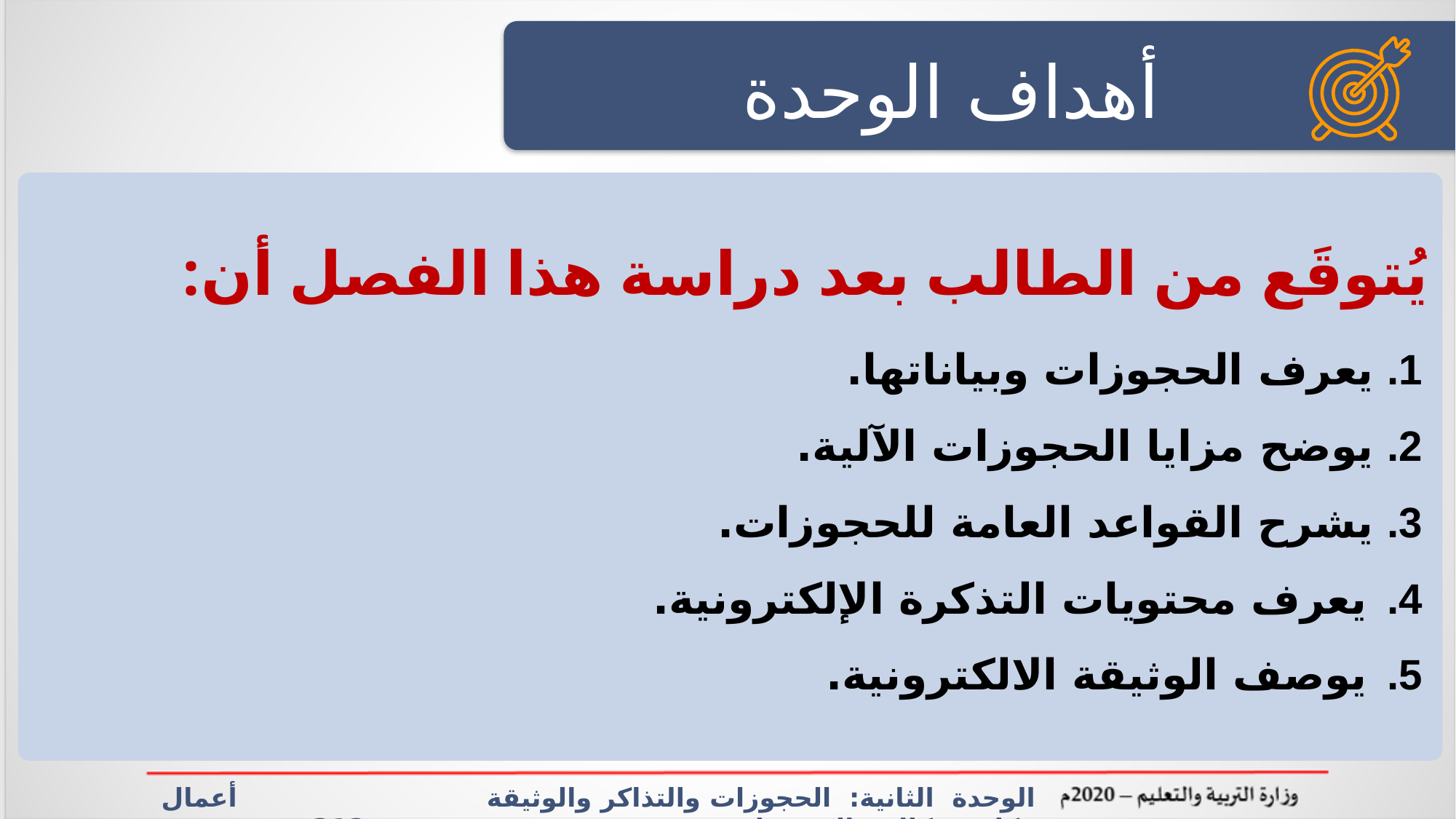

أهداف الوحدة
يُتوقَع من الطالب بعد دراسة هذا الفصل أن:
يعرف الحجوزات وبياناتها.
يوضح مزايا الحجوزات الآلية.
يشرح القواعد العامة للحجوزات.
يعرف محتويات التذكرة الإلكترونية.
يوصف الوثيقة الالكترونية.
الوحدة  الثانية:  الحجوزات والتذاكر والوثيقة                            أعمال مكاتب وكالات السفريات                                 سفر 312